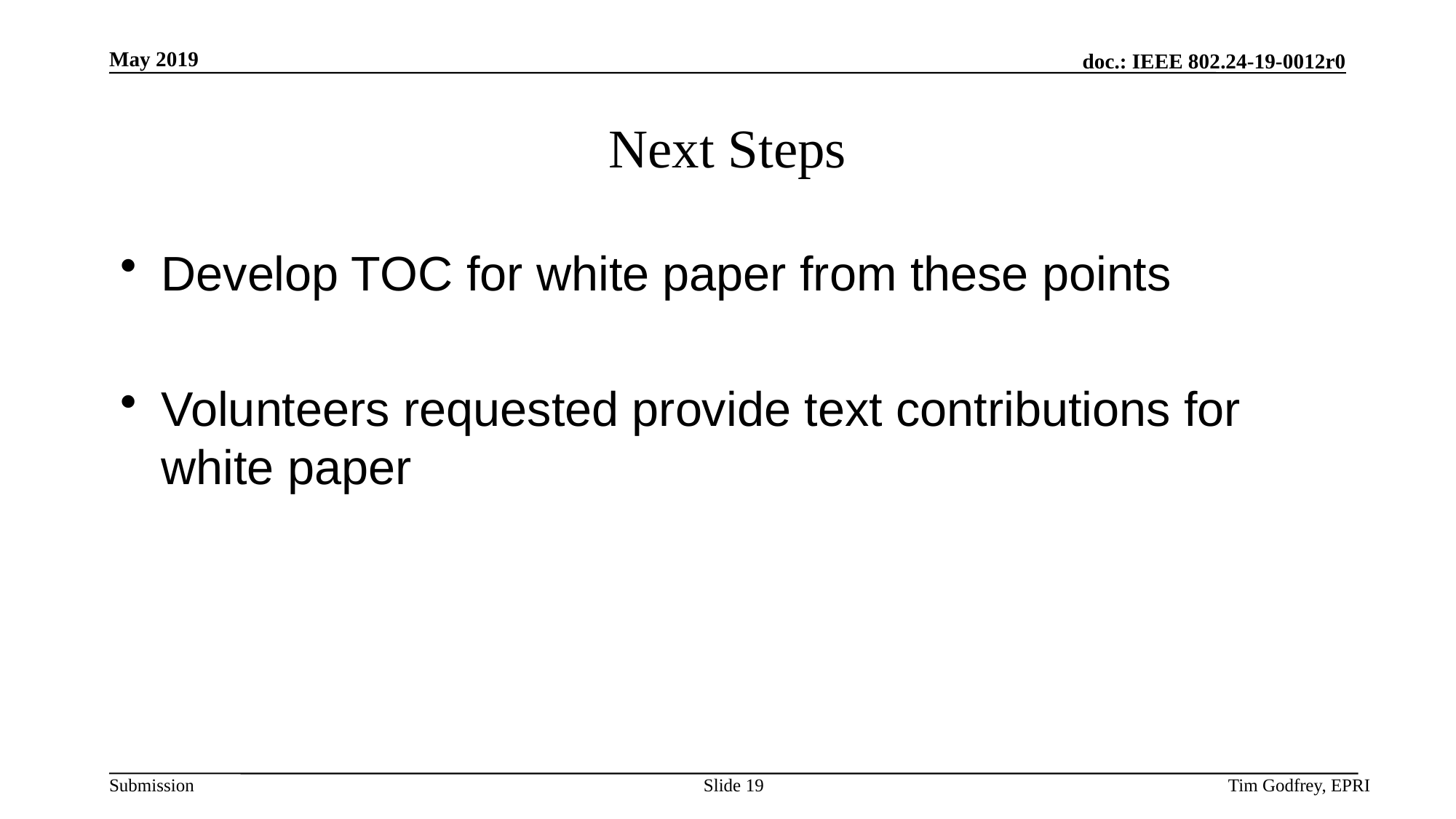

# Next Steps
Develop TOC for white paper from these points

Volunteers requested provide text contributions for white paper

Slide 19
Tim Godfrey, EPRI